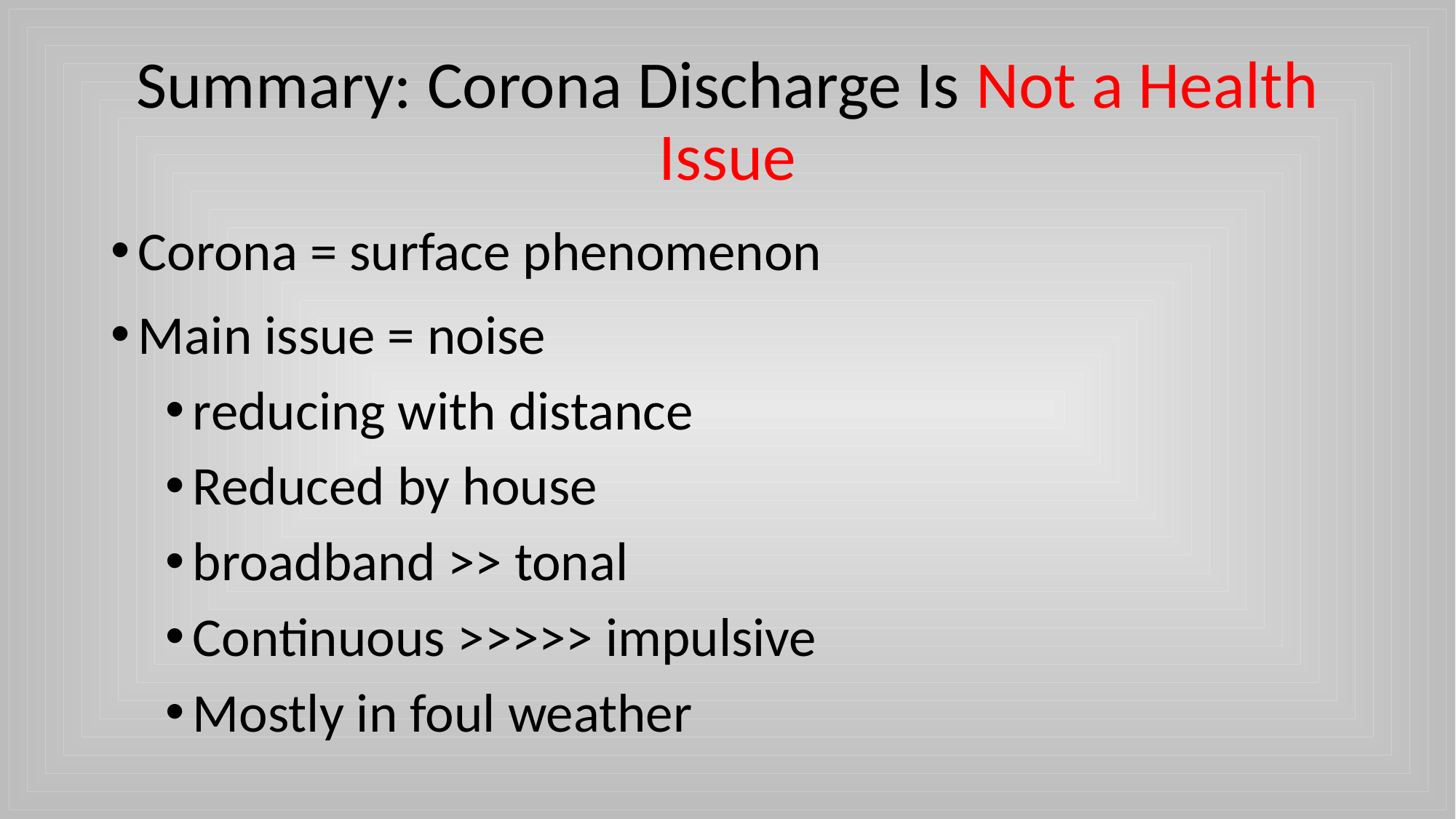

# Summary: Corona Discharge Is Not a Health Issue
Corona = surface phenomenon
Main issue = noise
reducing with distance
Reduced by house
broadband >> tonal
Continuous >>>>> impulsive
Mostly in foul weather